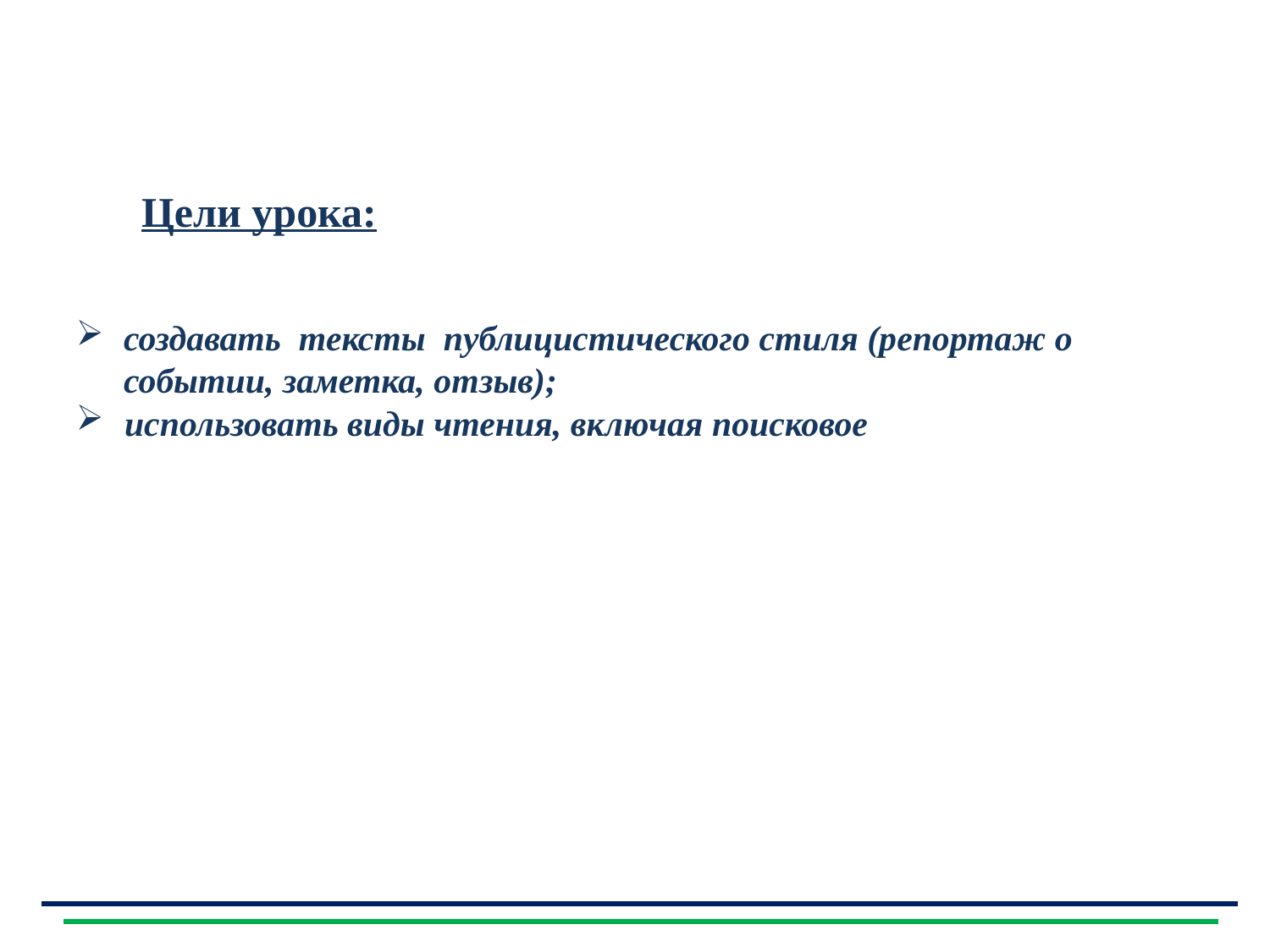

Цели урока:

создавать  тексты  публицистического стиля (репортаж о событии, заметка, отзыв);
 использовать виды чтения, включая поисковое